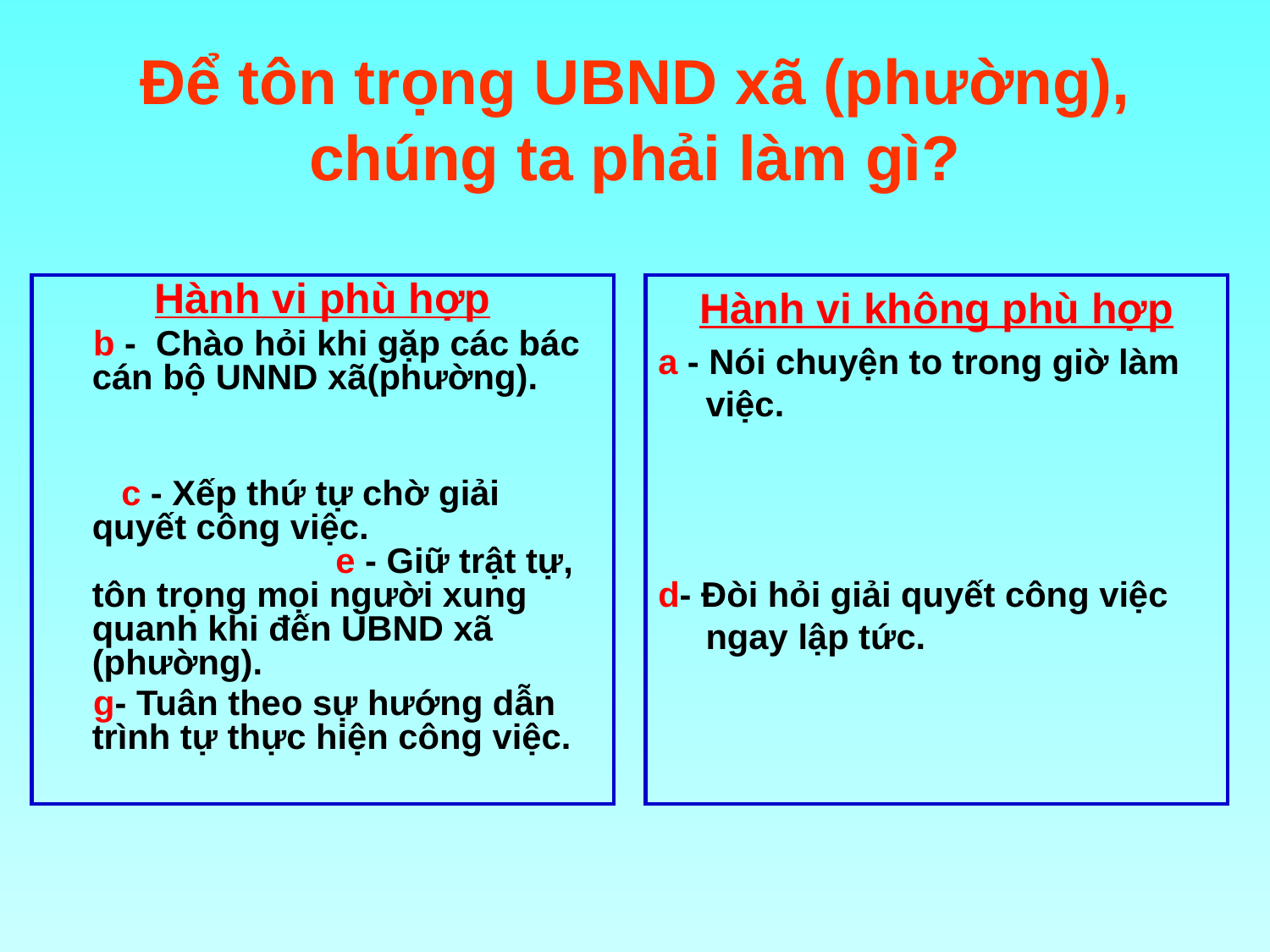

# Để tôn trọng UBND xã (phường), chúng ta phải làm gì?
Hành vi phù hợp
     b -  Chào hỏi khi gặp các bác cán bộ UNND xã(phường).

                                                             c - Xếp thứ tự chờ giải quyết công việc.                                                 e - Giữ trật tự, tôn trọng mọi người xung quanh khi đến UBND xã (phường).
     g- Tuân theo sự hướng dẫn trình tự thực hiện công việc.

Hành vi không phù hợp
a - Nói chuyện to trong giờ làm việc.

d- Đòi hỏi giải quyết công việc ngay lập tức.